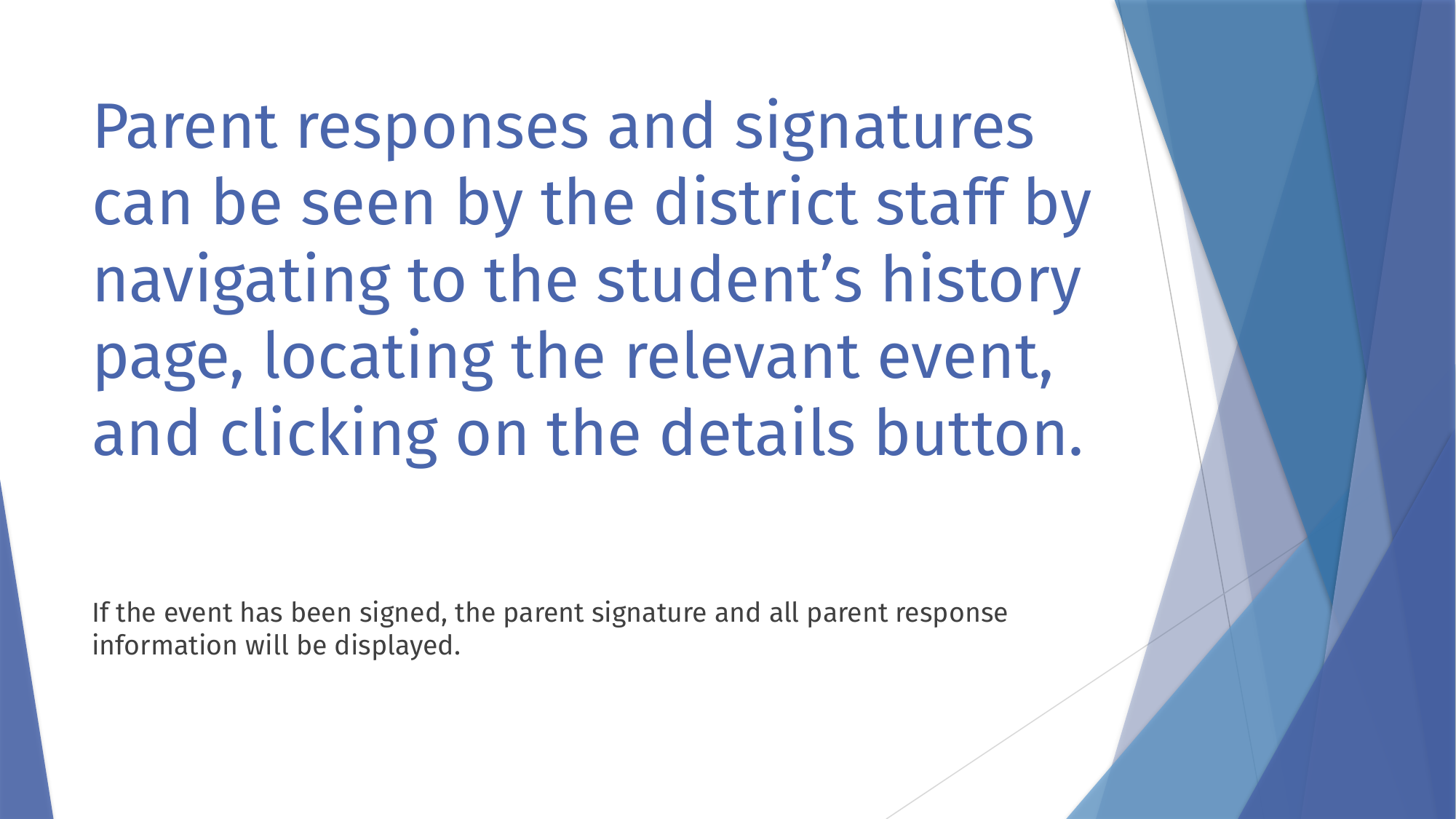

# Parent responses and signatures can be seen by the district staff by navigating to the student’s history page, locating the relevant event, and clicking on the details button.
If the event has been signed, the parent signature and all parent response information will be displayed.